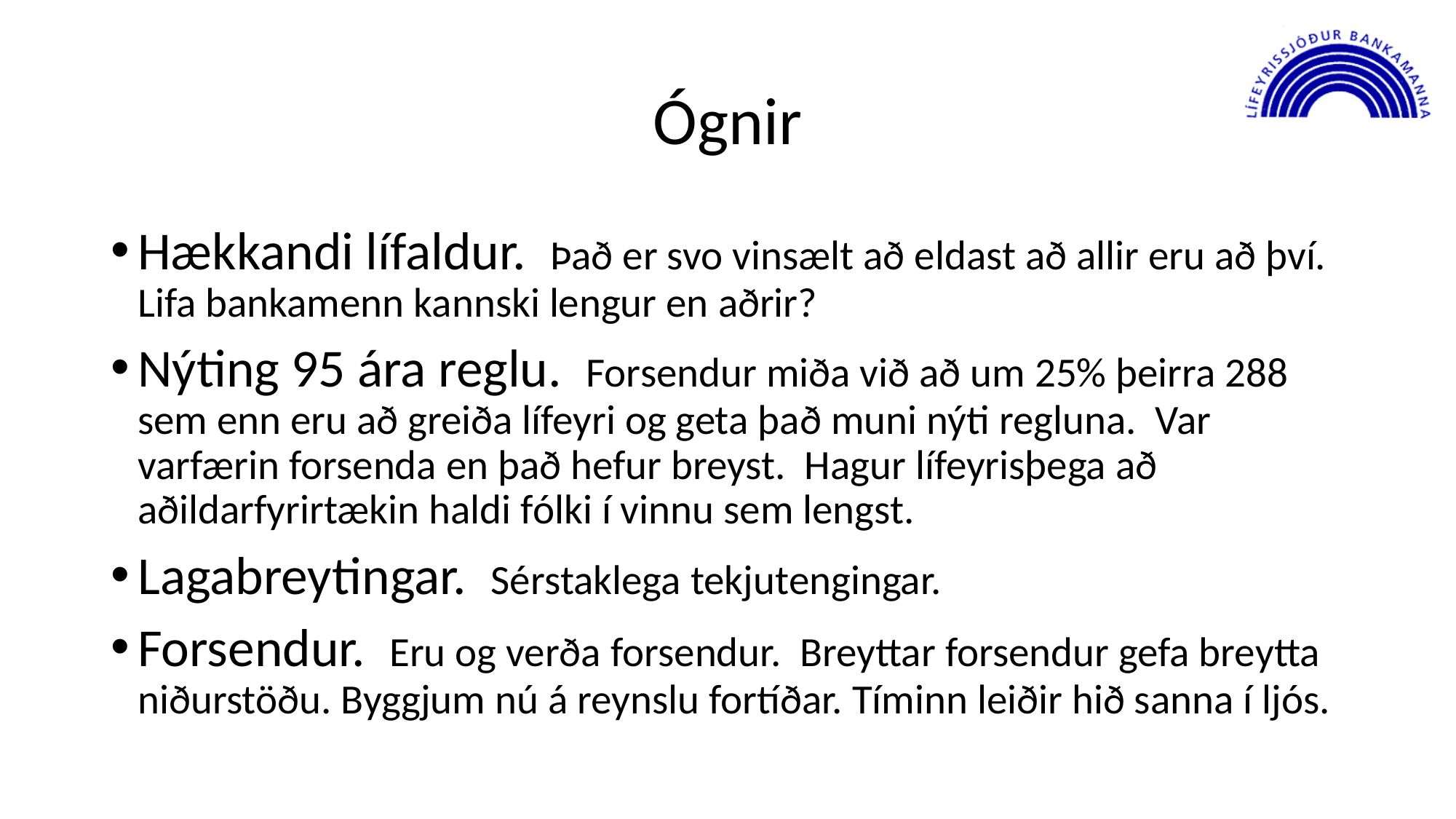

# Ógnir
Hækkandi lífaldur.  Það er svo vinsælt að eldast að allir eru að því.  Lifa bankamenn kannski lengur en aðrir?
Nýting 95 ára reglu.  Forsendur miða við að um 25% þeirra 288 sem enn eru að greiða lífeyri og geta það muni nýti regluna.  Var varfærin forsenda en það hefur breyst.  Hagur lífeyrisþega að aðildarfyrirtækin haldi fólki í vinnu sem lengst.
Lagabreytingar.  Sérstaklega tekjutengingar.
Forsendur.  Eru og verða forsendur.  Breyttar forsendur gefa breytta niðurstöðu. Byggjum nú á reynslu fortíðar. Tíminn leiðir hið sanna í ljós.